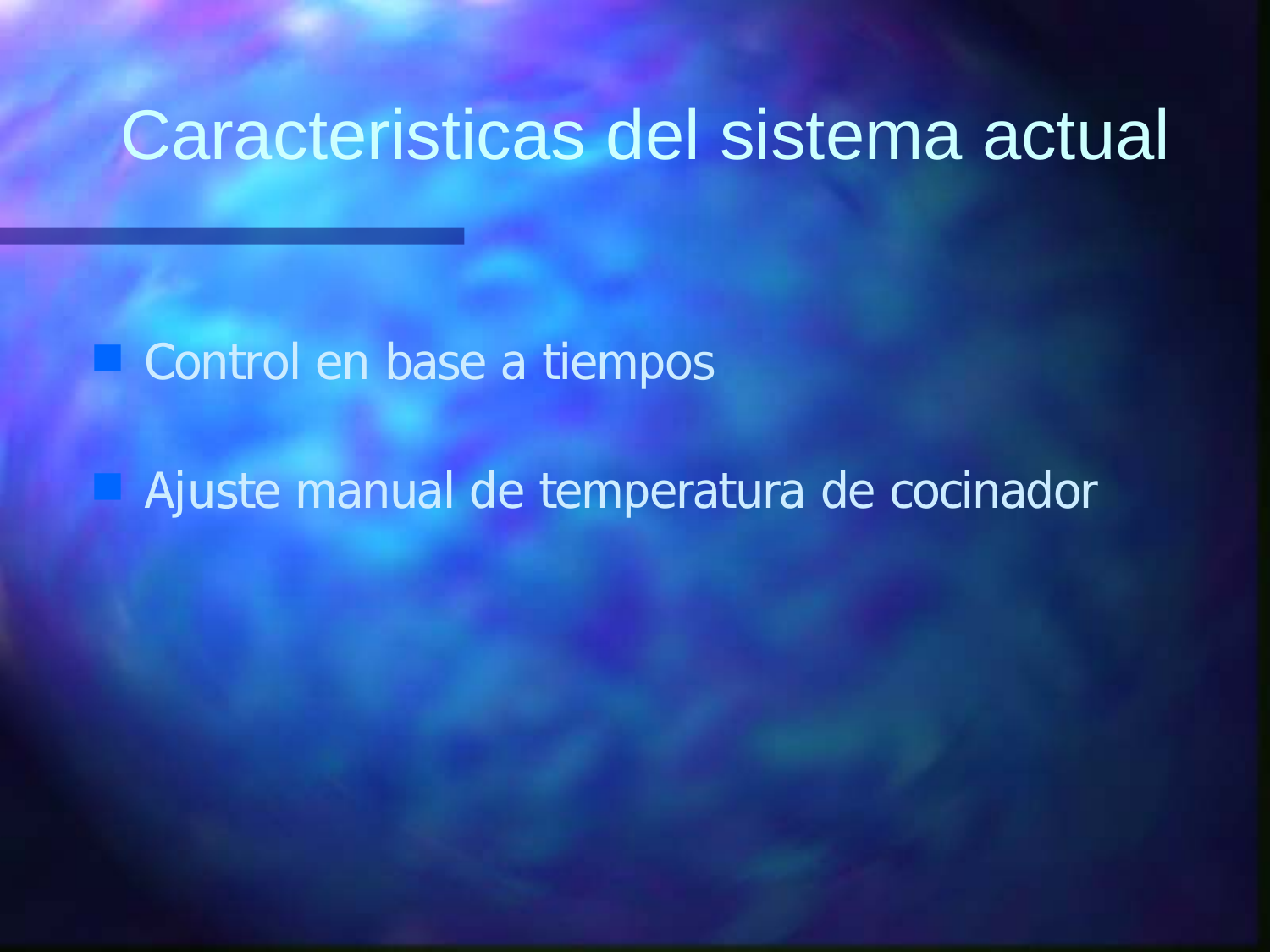

# Caracteristicas del sistema actual
Control en base a tiempos
Ajuste manual de temperatura de cocinador